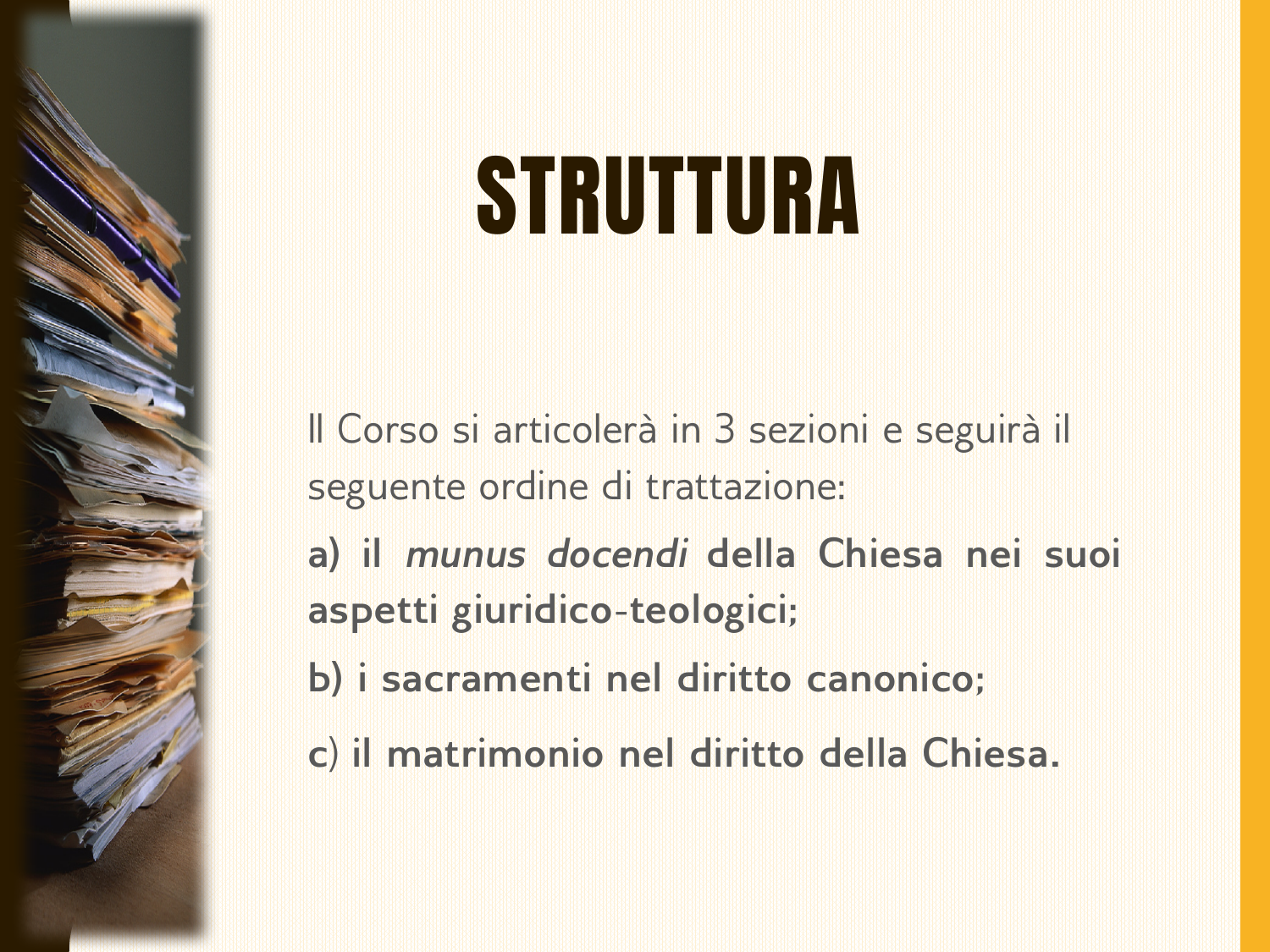

# STRUTTURA

Il Corso si articolerà in 3 sezioni e seguirà il seguente ordine di trattazione:
a) il munus docendi della Chiesa nei suoi aspetti giuridico-teologici;
b) i sacramenti nel diritto canonico;
c) il matrimonio nel diritto della Chiesa.